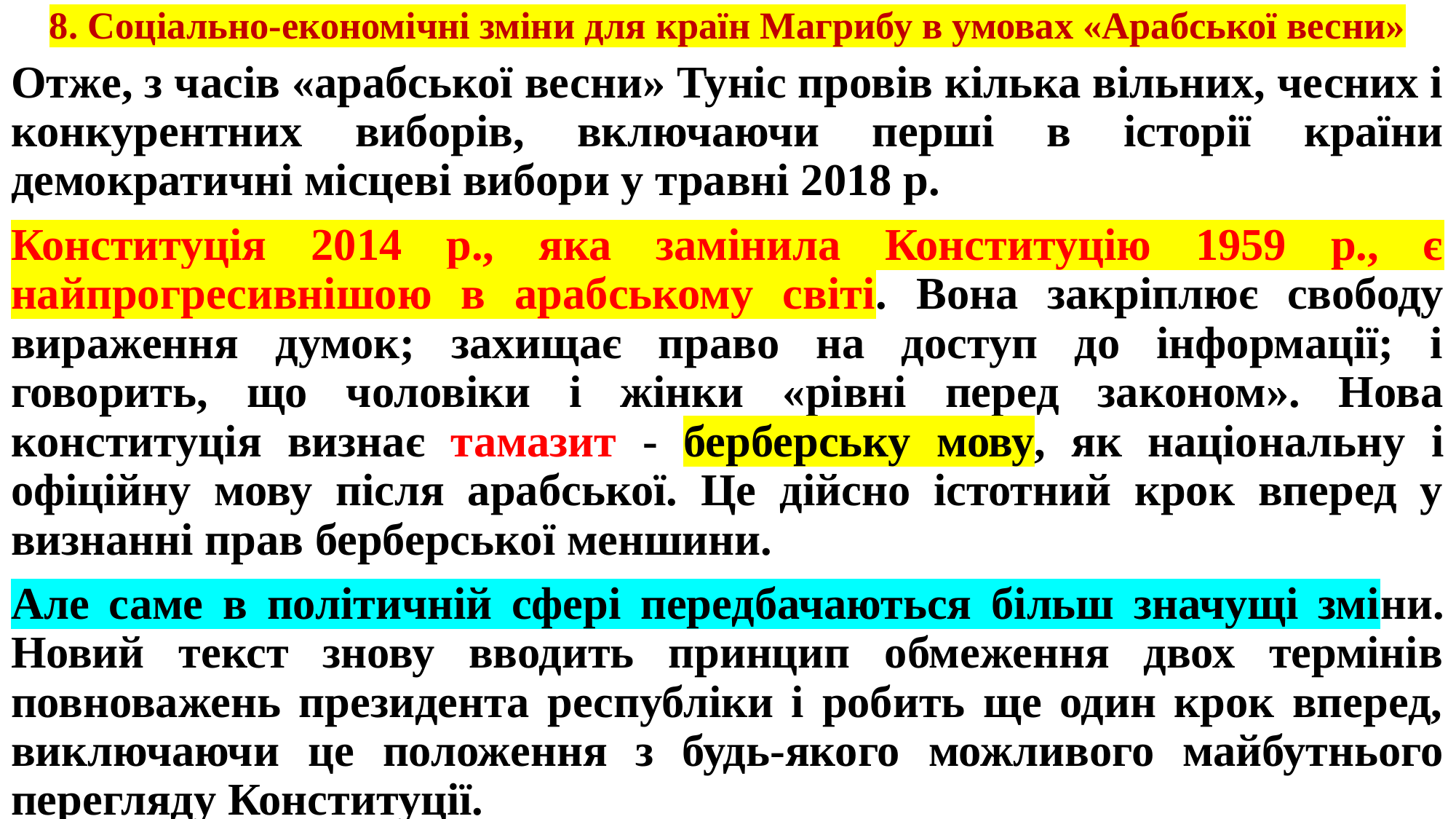

# 8. Соціально-економічні зміни для країн Магрибу в умовах «Арабської весни»
Отже, з часів «арабської весни» Туніс провів кілька вільних, чесних і конкурентних виборів, включаючи перші в історії країни демократичні місцеві вибори у травні 2018 р.
Конституція 2014 р., яка замінила Конституцію 1959 р., є найпрогресивнішою в арабському світі. Вона закріплює свободу вираження думок; захищає право на доступ до інформації; і говорить, що чоловіки і жінки «рівні перед законом». Нова конституція визнає тамазит - берберську мову, як національну і офіційну мову після арабської. Це дійсно істотний крок вперед у визнанні прав берберської меншини.
Але саме в політичній сфері передбачаються більш значущі зміни. Новий текст знову вводить принцип обмеження двох термінів повноважень президента республіки і робить ще один крок вперед, виключаючи це положення з будь-якого можливого майбутнього перегляду Конституції.